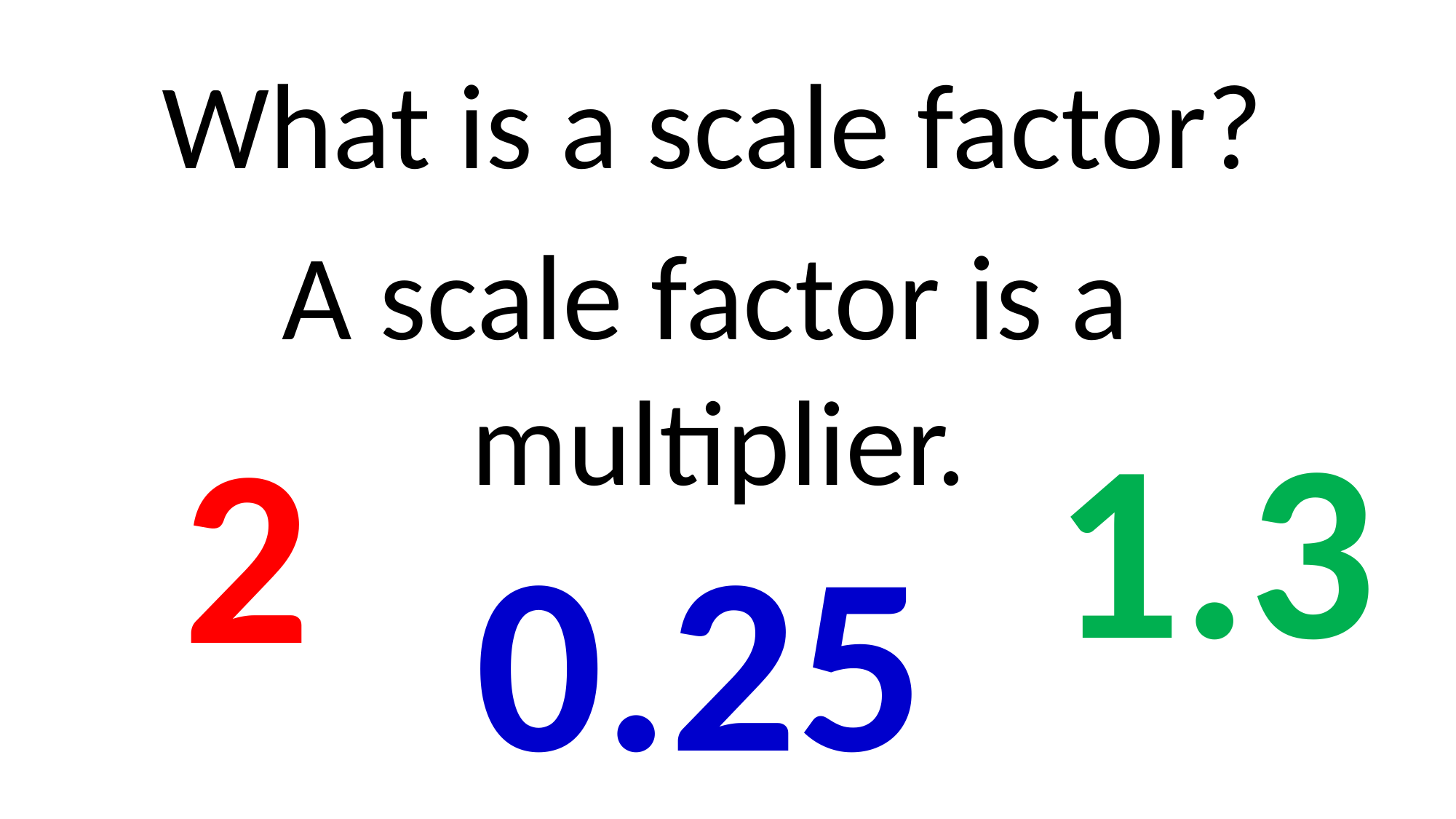

What is a scale factor?
A scale factor is a
multiplier.
1.3
2
0.25